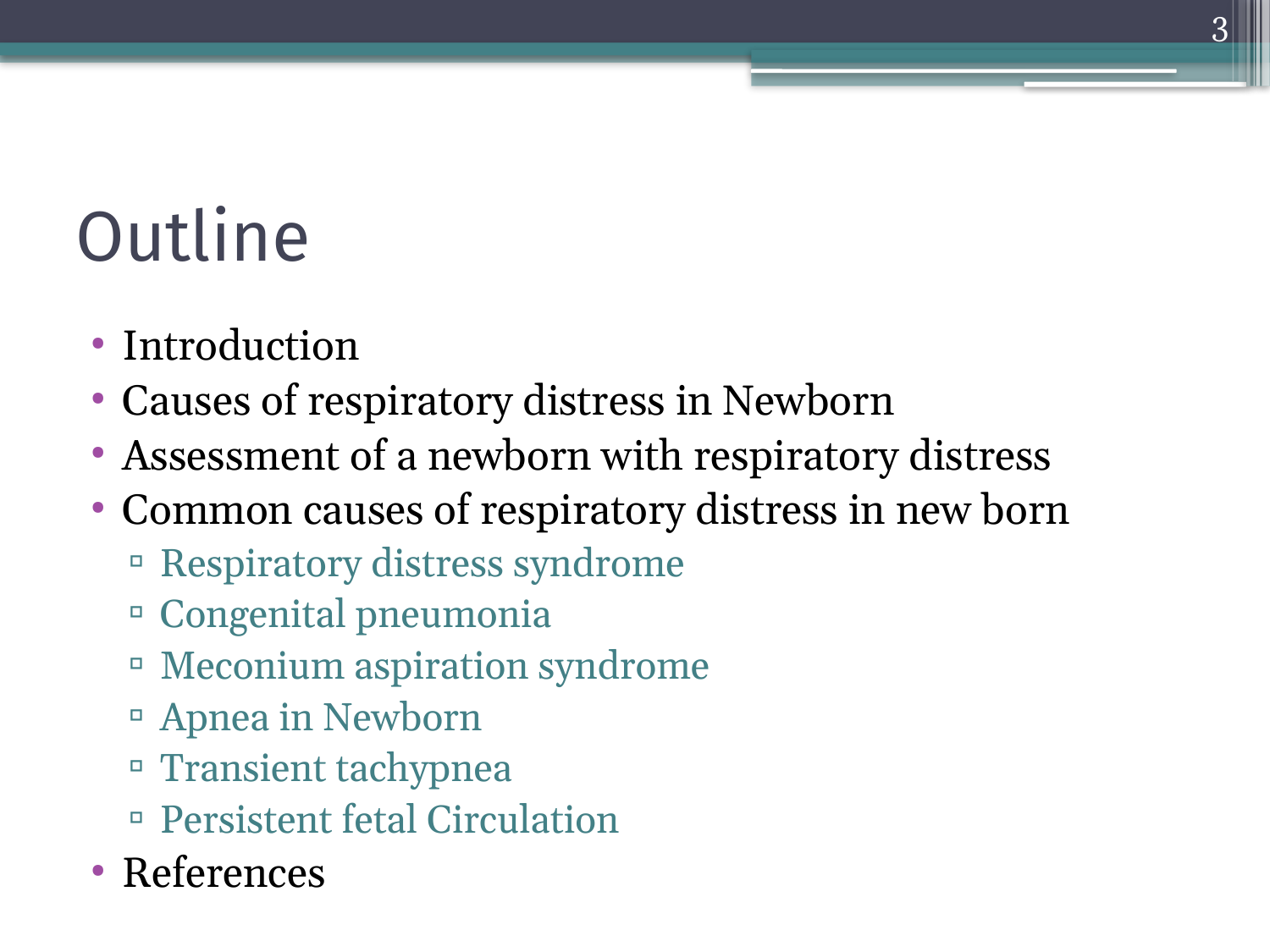

3
# Outline
Introduction
Causes of respiratory distress in Newborn
Assessment of a newborn with respiratory distress
Common causes of respiratory distress in new born
Respiratory distress syndrome
Congenital pneumonia
Meconium aspiration syndrome
Apnea in Newborn
Transient tachypnea
Persistent fetal Circulation
References